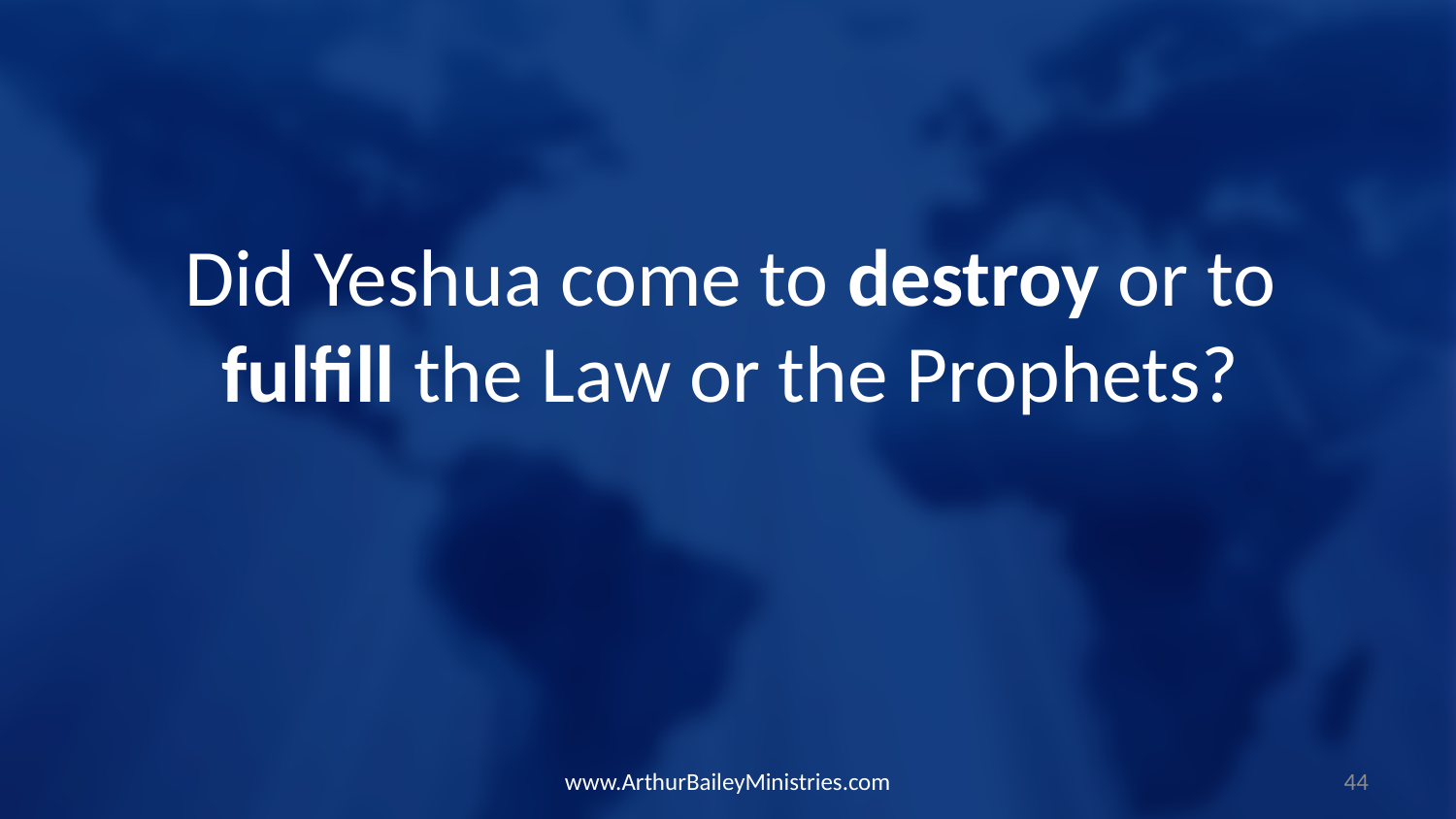

Did Yeshua come to destroy or to fulfill the Law or the Prophets?

www.ArthurBaileyMinistries.com
44